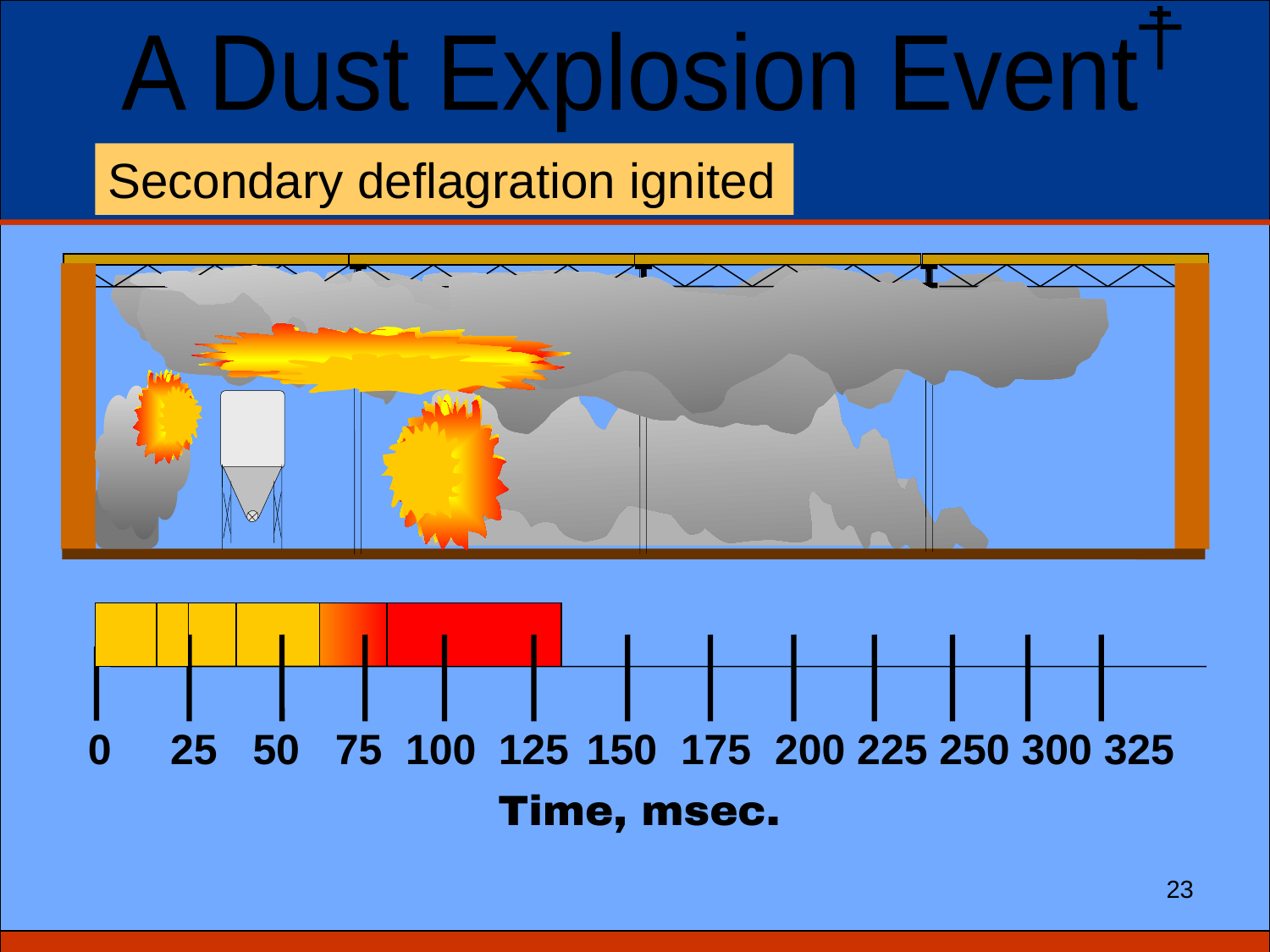

A Dust Explosion Event
Secondary deflagration ignited

0     25   50   75  100   125  150  175  200 225 250 300 325
Time, msec.
23